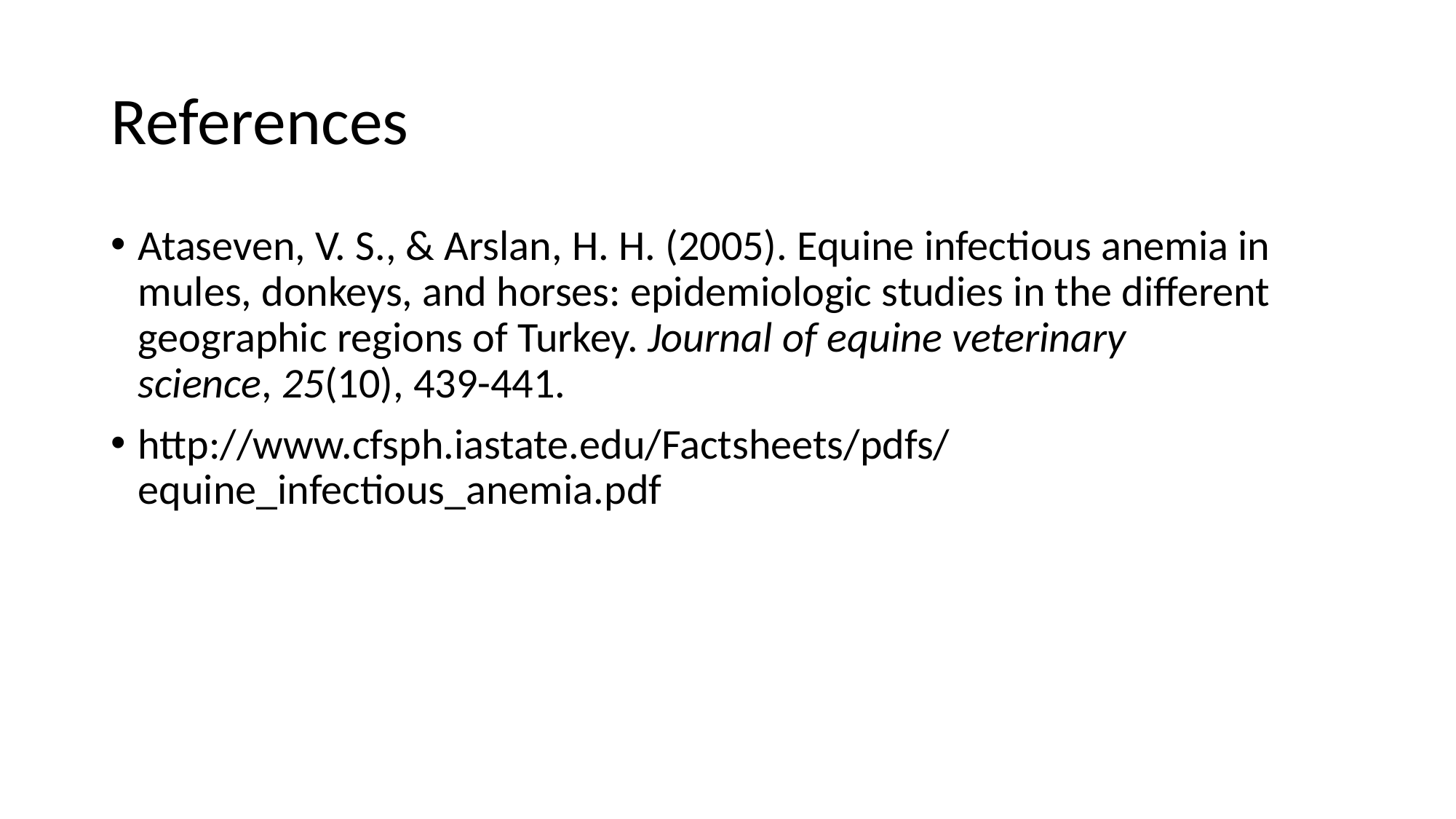

# References
Ataseven, V. S., & Arslan, H. H. (2005). Equine infectious anemia in mules, donkeys, and horses: epidemiologic studies in the different geographic regions of Turkey. Journal of equine veterinary science, 25(10), 439-441.
http://www.cfsph.iastate.edu/Factsheets/pdfs/equine_infectious_anemia.pdf